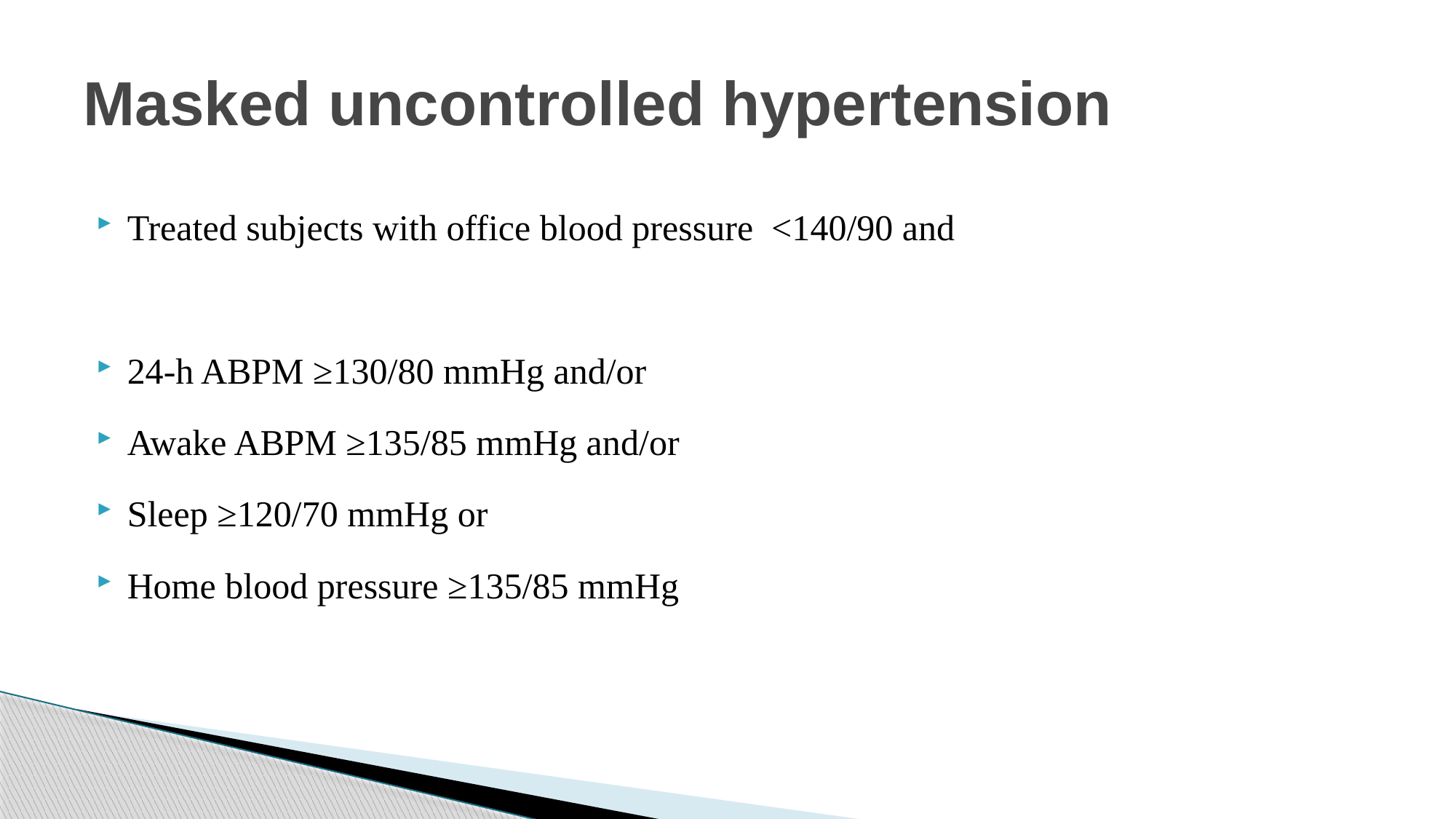

# Masked uncontrolled hypertension
Treated subjects with office blood pressure  <140/90 and

24-h ABPM ≥130/80 mmHg and/or
Awake ABPM ≥135/85 mmHg and/or
Sleep ≥120/70 mmHg or
Home blood pressure ≥135/85 mmHg